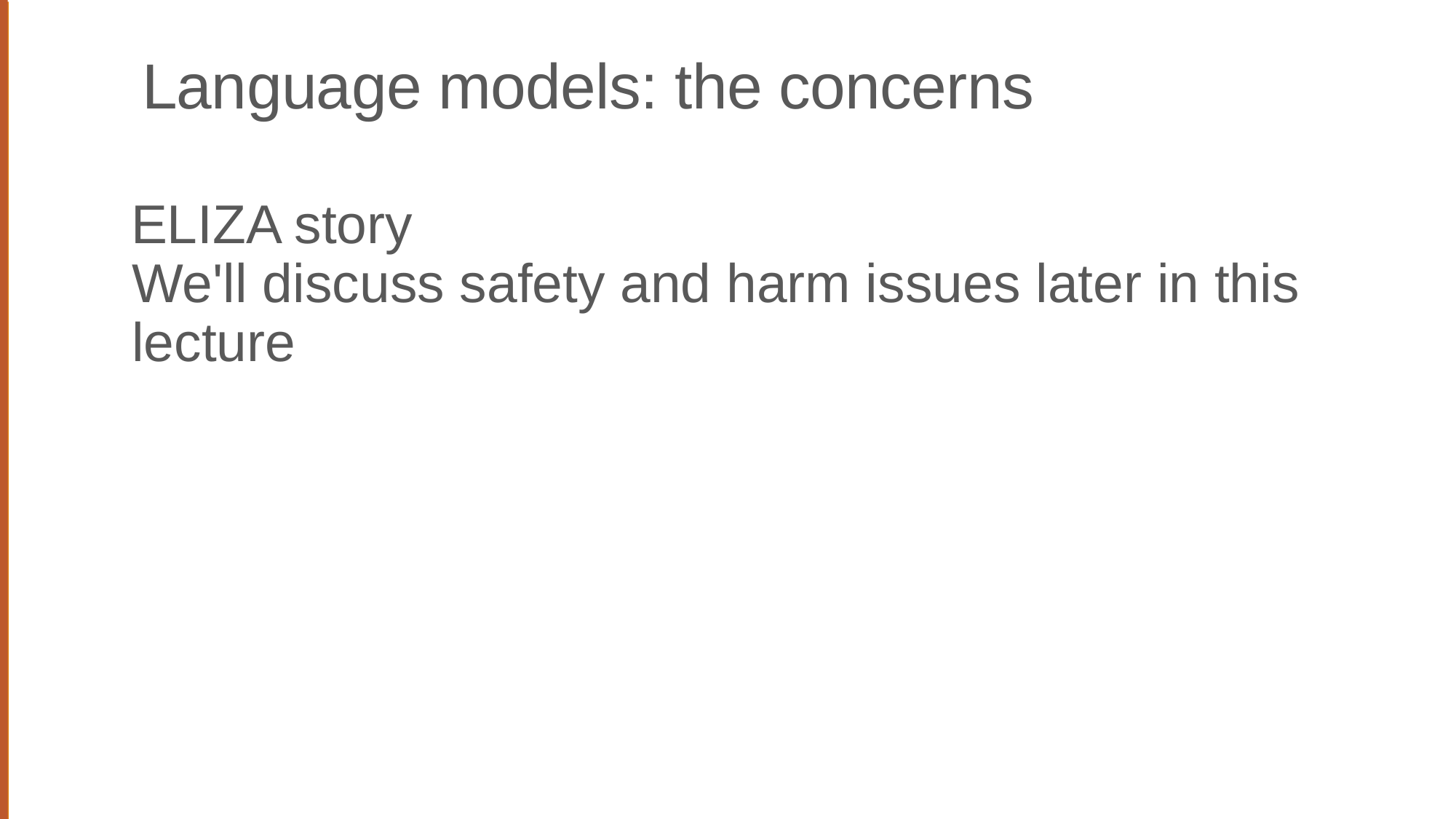

# Language models: the concerns
ELIZA story
We'll discuss safety and harm issues later in this lecture